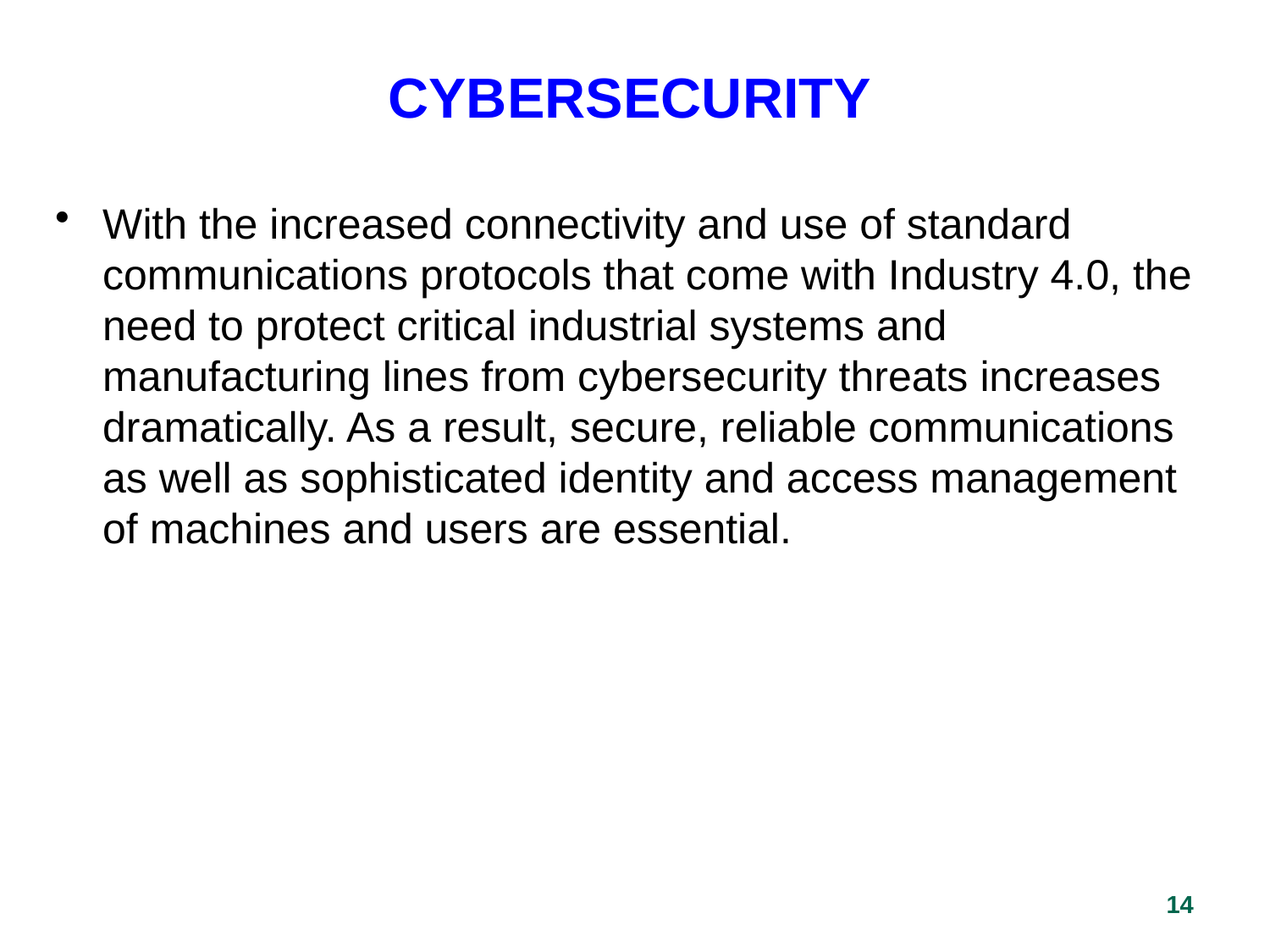

# CYBERSECURITY
With the increased connectivity and use of standard communications protocols that come with Industry 4.0, the need to protect critical industrial systems and manufacturing lines from cybersecurity threats increases dramatically. As a result, secure, reliable communications as well as sophisticated identity and access management of machines and users are essential.

14